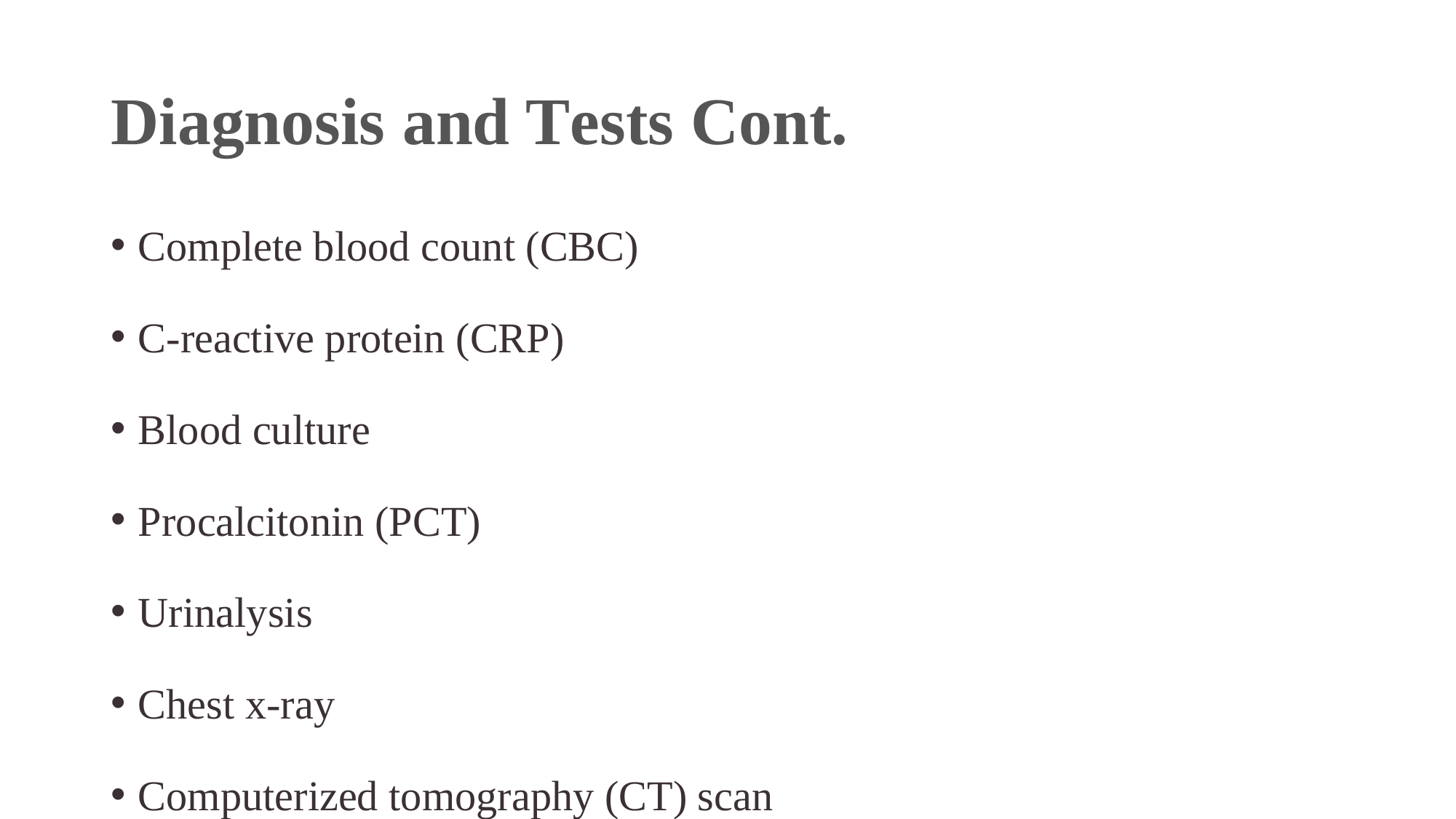

# Diagnosis and Tests Cont.
Complete blood count (CBC)
C-reactive protein (CRP)
Blood culture
Procalcitonin (PCT)
Urinalysis
Chest x-ray
Computerized tomography (CT) scan